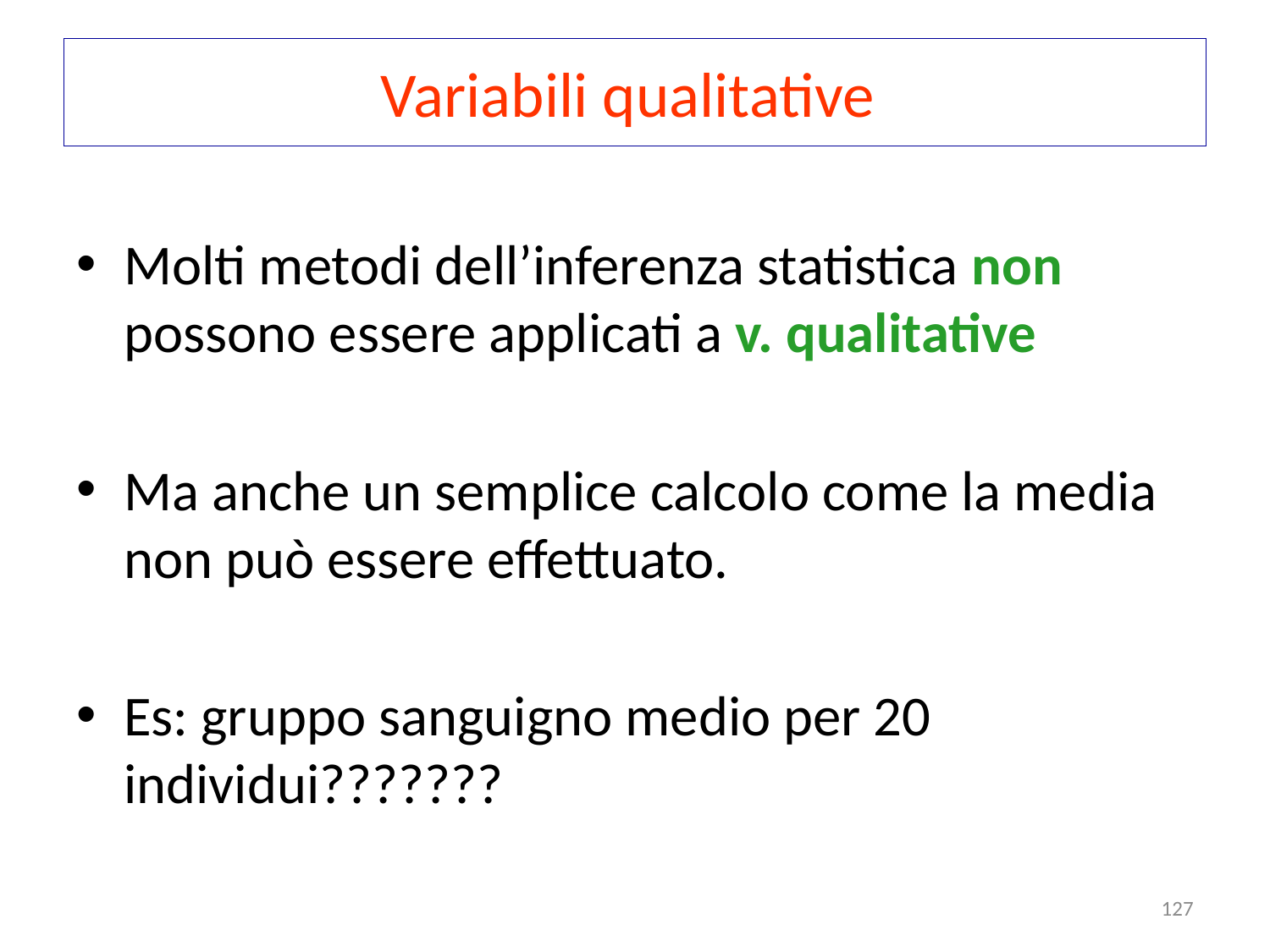

# Variabili qualitative
Molti metodi dell’inferenza statistica non possono essere applicati a v. qualitative

Ma anche un semplice calcolo come la media non può essere effettuato.

Es: gruppo sanguigno medio per 20 individui???????
127